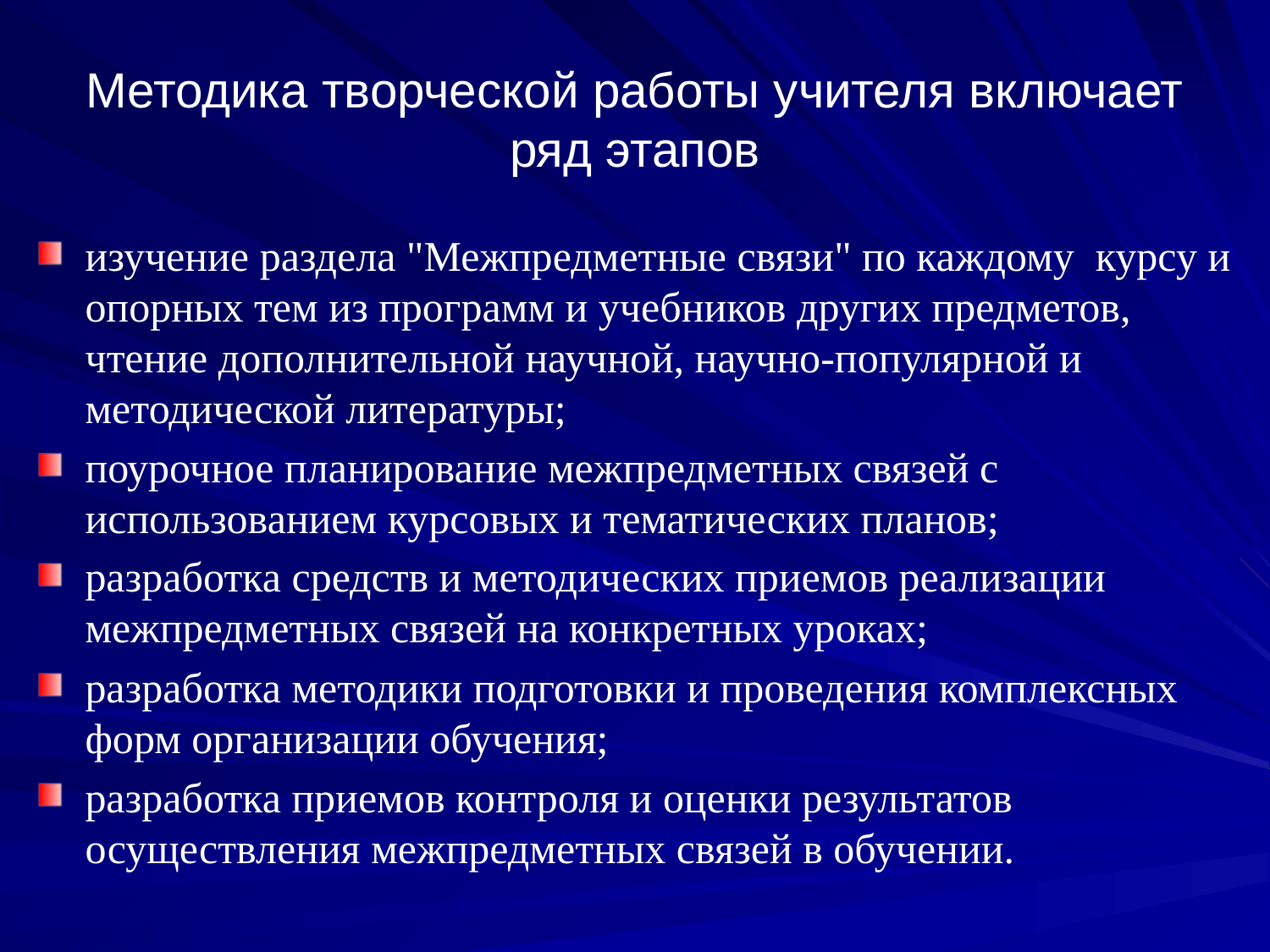

# Методика творческой работы учителя включает ряд этапов
изучение раздела "Межпредметные связи" по каждому  курсу и опорных тем из программ и учебников других предметов, чтение дополнительной научной, научно-популярной и методической литературы;
поурочное планирование межпредметных связей с использованием курсовых и тематических планов;
разработка средств и методических приемов реализации межпредметных связей на конкретных уроках;
разработка методики подготовки и проведения комплексных форм организации обучения;
разработка приемов контроля и оценки результатов осуществления межпредметных связей в обучении.